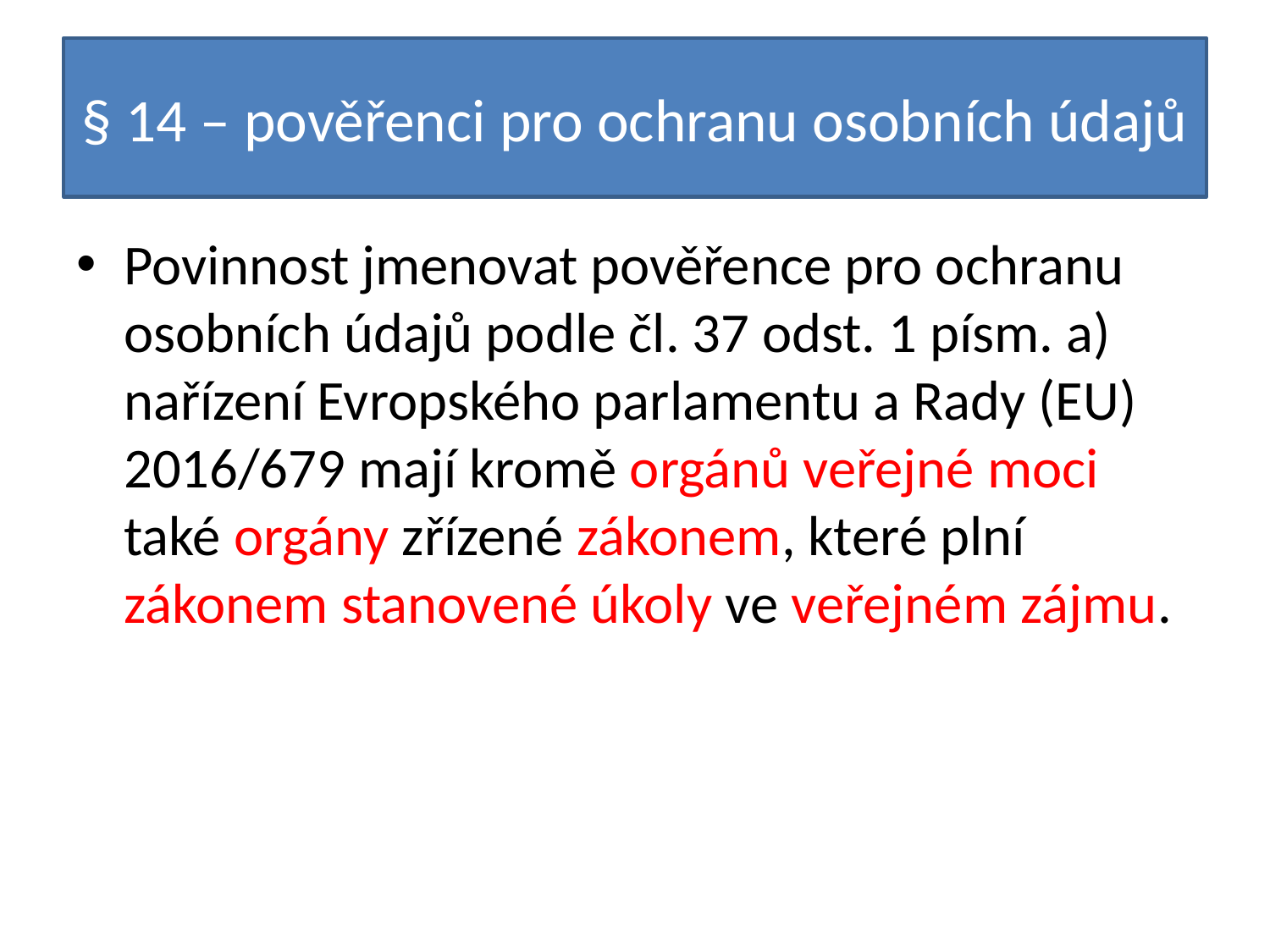

# § 14 – pověřenci pro ochranu osobních údajů
Povinnost jmenovat pověřence pro ochranu osobních údajů podle čl. 37 odst. 1 písm. a) nařízení Evropského parlamentu a Rady (EU) 2016/679 mají kromě orgánů veřejné moci také orgány zřízené zákonem, které plní zákonem stanovené úkoly ve veřejném zájmu.